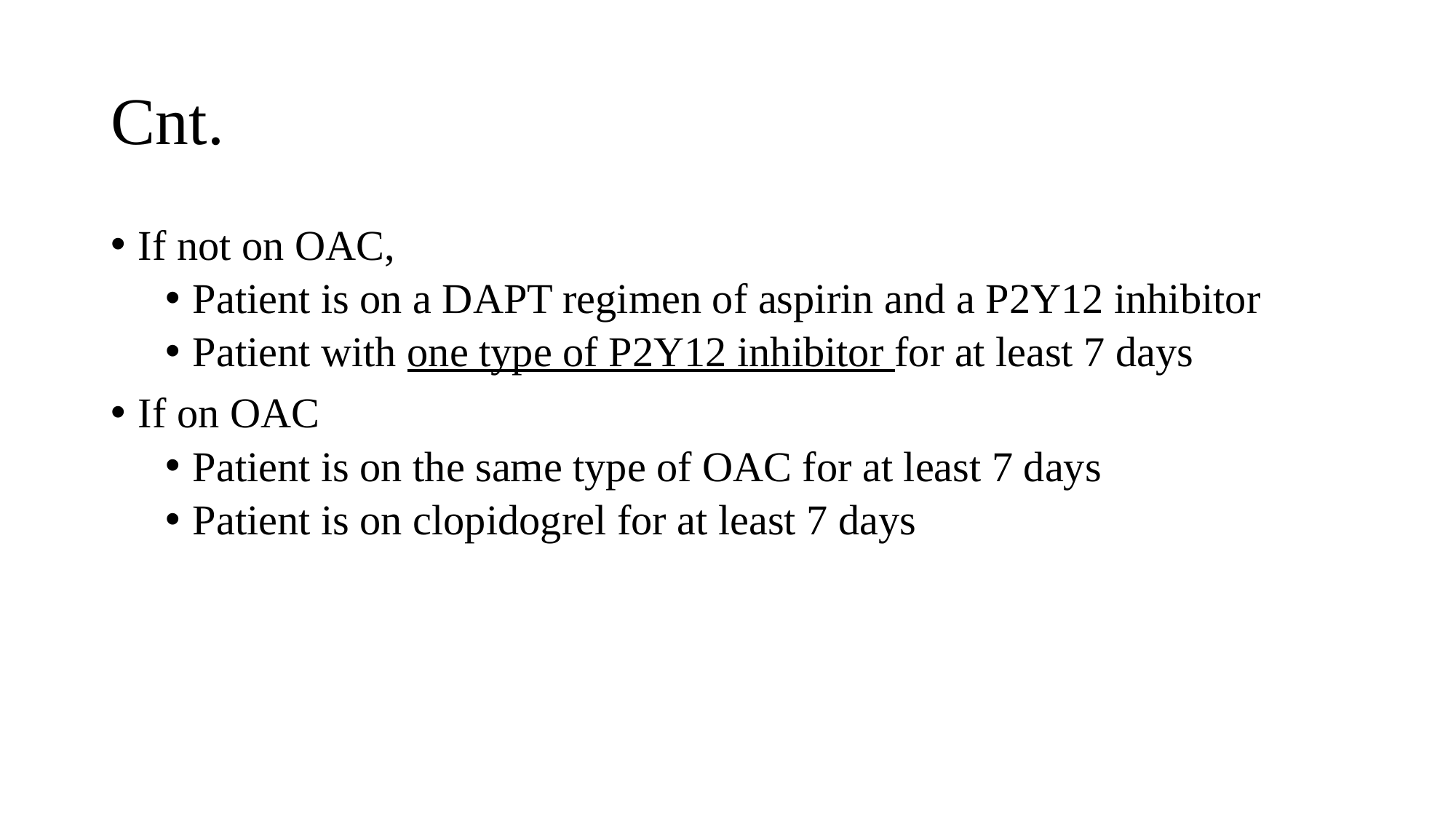

# Cnt.
If not on OAC,
Patient is on a DAPT regimen of aspirin and a P2Y12 inhibitor
Patient with one type of P2Y12 inhibitor for at least 7 days
If on OAC
Patient is on the same type of OAC for at least 7 days
Patient is on clopidogrel for at least 7 days